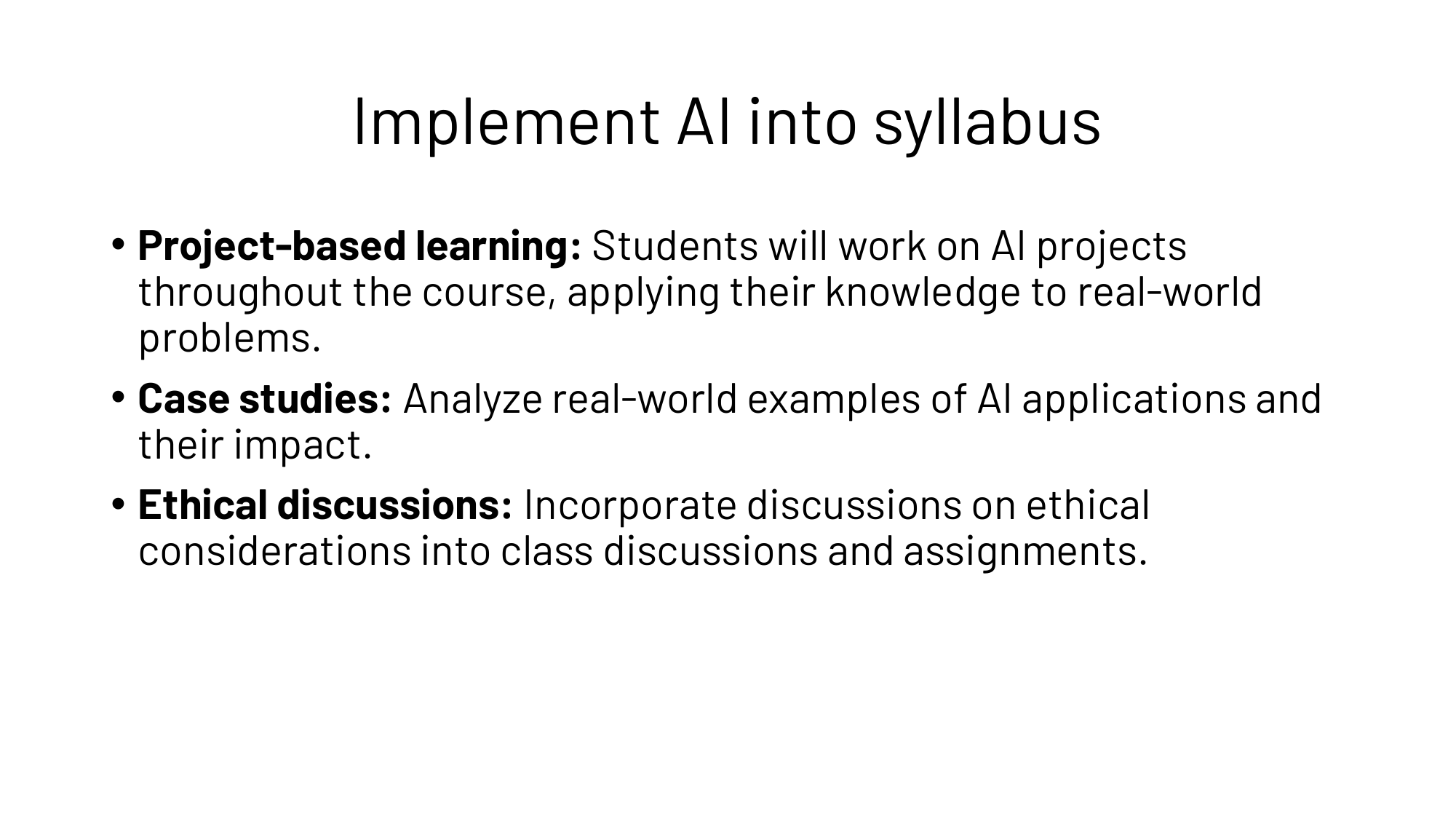

# Implement AI into syllabus
Project-based learning: Students will work on AI projects throughout the course, applying their knowledge to real-world problems.
Case studies: Analyze real-world examples of AI applications and their impact.
Ethical discussions: Incorporate discussions on ethical considerations into class discussions and assignments.